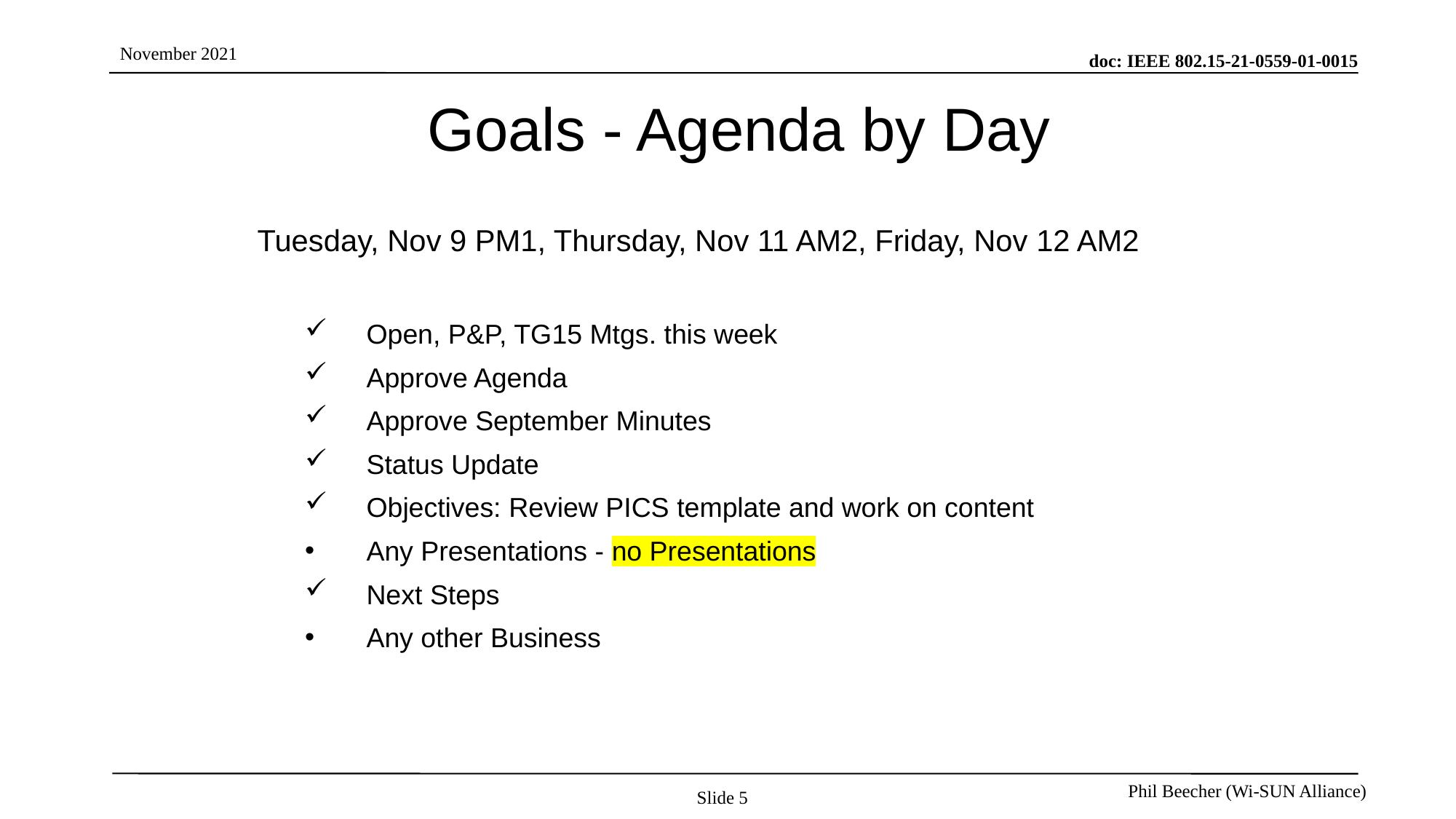

# Goals - Agenda by Day
Tuesday, Nov 9 PM1, Thursday, Nov 11 AM2, Friday, Nov 12 AM2

Open, P&P, TG15 Mtgs. this week
Approve Agenda
Approve September Minutes
Status Update
Objectives: Review PICS template and work on content
Any Presentations - no Presentations
Next Steps
Any other Business
Slide 5